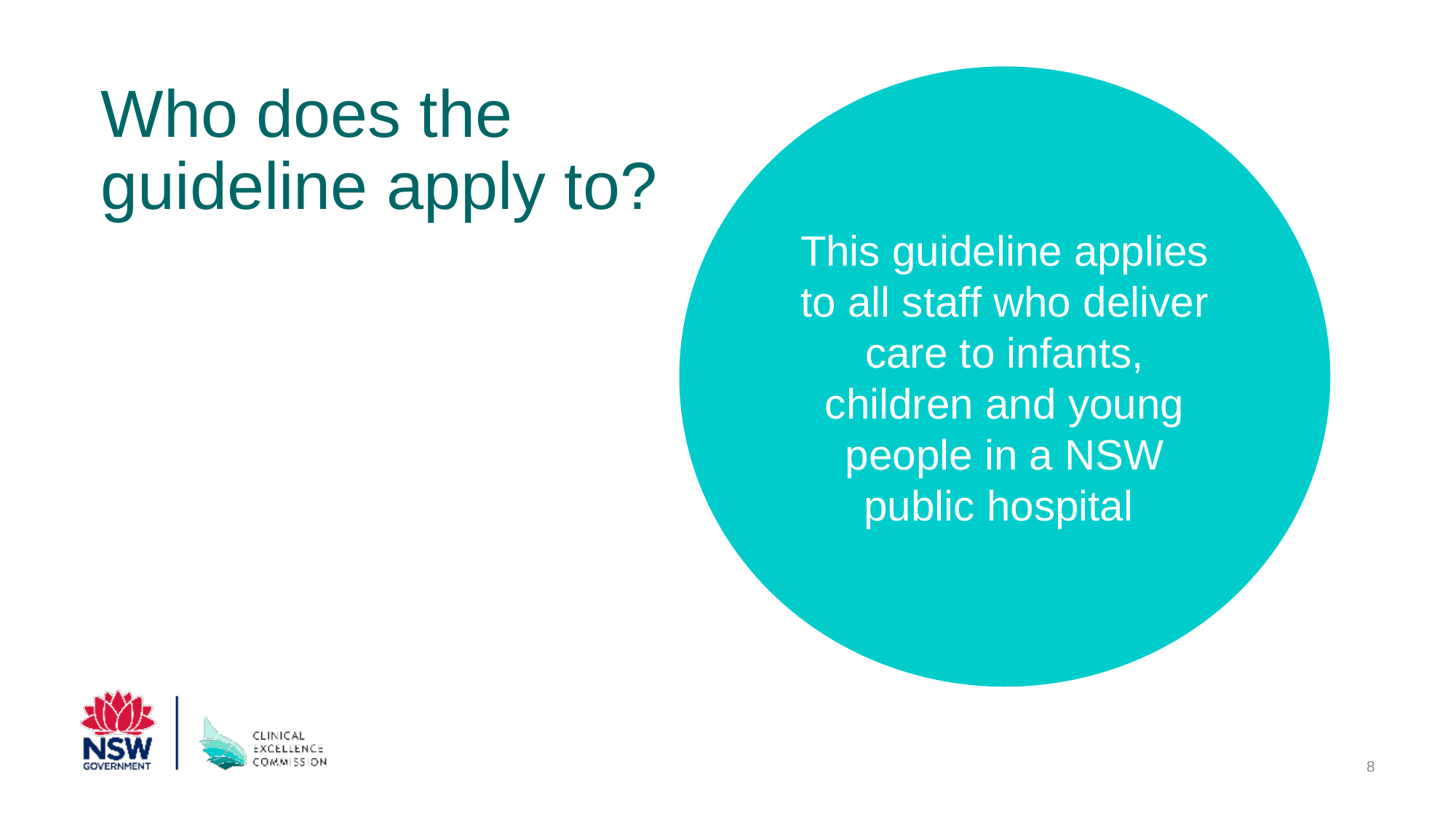

#
This guideline applies to all staff who deliver care to infants, children and young people in a NSW public hospital
Who does the guideline apply to?
8